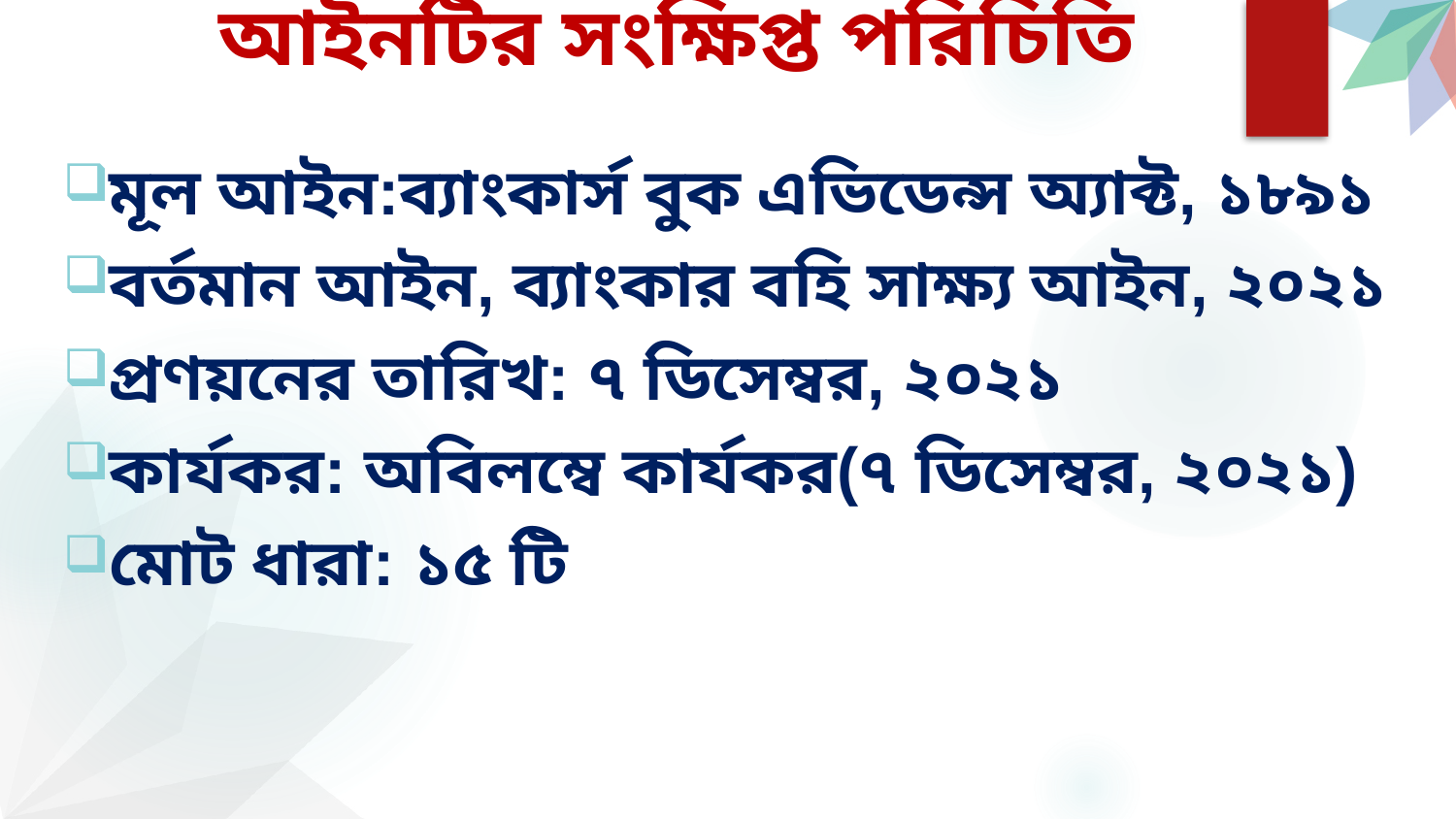

#
আইনটির সংক্ষিপ্ত পরিচিতি
মূল আইন:ব্যাংকার্স বুক এভিডেন্স অ্যাক্ট, ১৮৯১
বর্তমান আইন, ব্যাংকার বহি সাক্ষ্য আইন, ২০২১
প্রণয়নের তারিখ: ৭ ডিসেম্বর, ২০২১
কার্যকর: অবিলম্বে কার্যকর(৭ ডিসেম্বর, ২০২১)
মোট ধারা: ১৫ টি